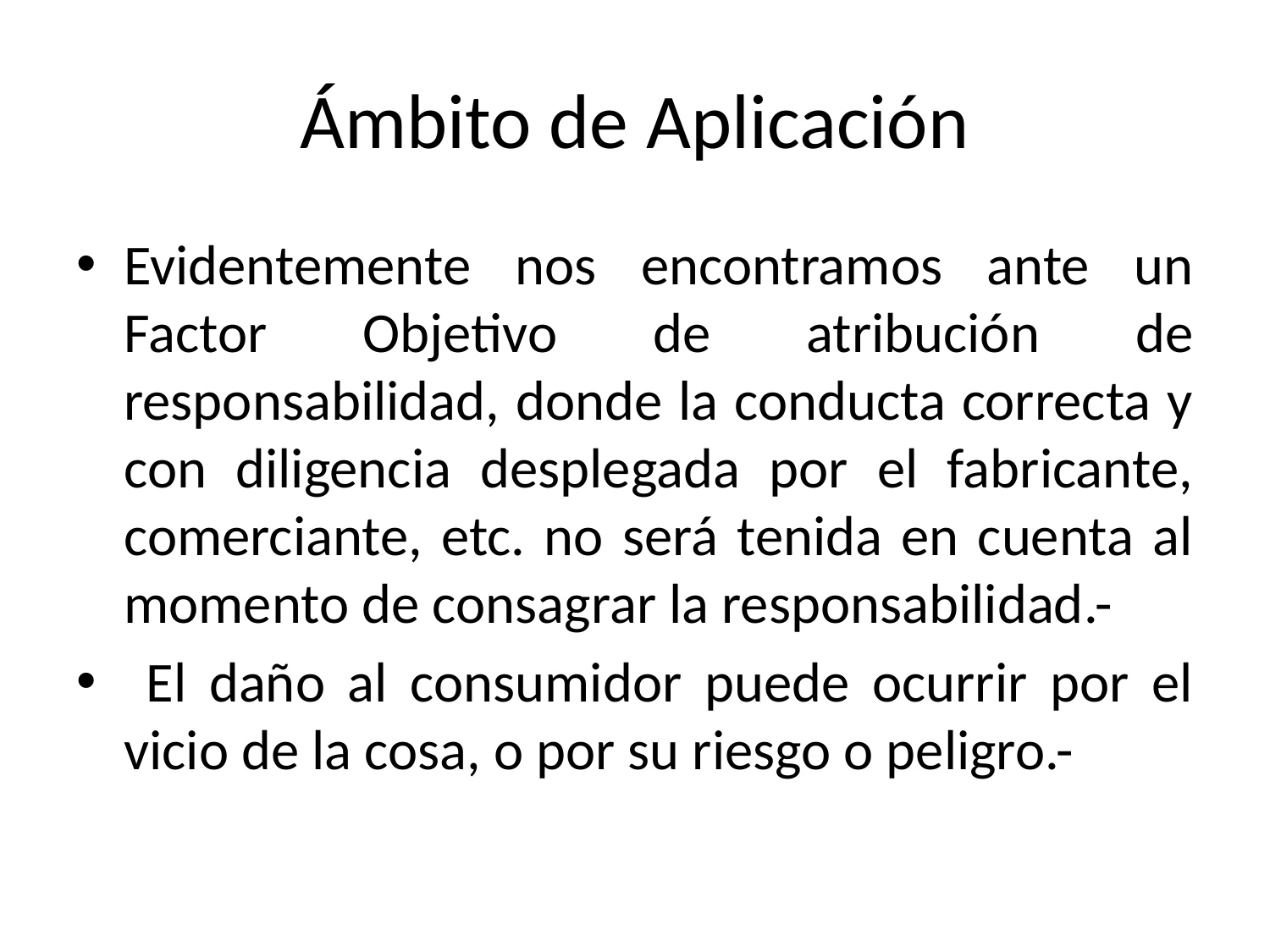

# Ámbito de Aplicación
Evidentemente nos encontramos ante un Factor Objetivo de atribución de responsabilidad, donde la conducta correcta y con diligencia desplegada por el fabricante, comerciante, etc. no será tenida en cuenta al momento de consagrar la responsabilidad.-
 El daño al consumidor puede ocurrir por el vicio de la cosa, o por su riesgo o peligro.-